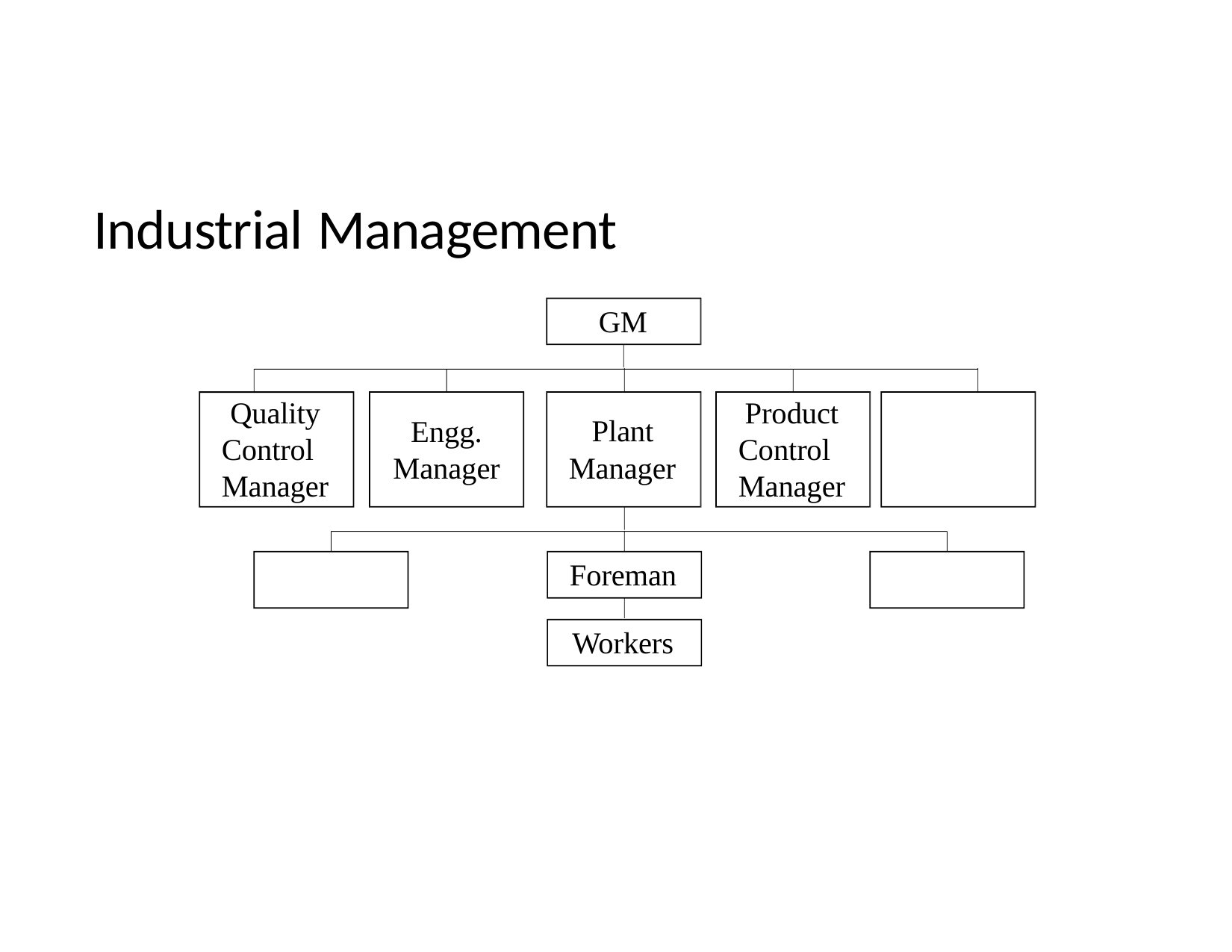

# Industrial Management

GM

Quality Control Manager
Product Control Manager

Engg.
Manager
Plant Manager

Foreman
Workers